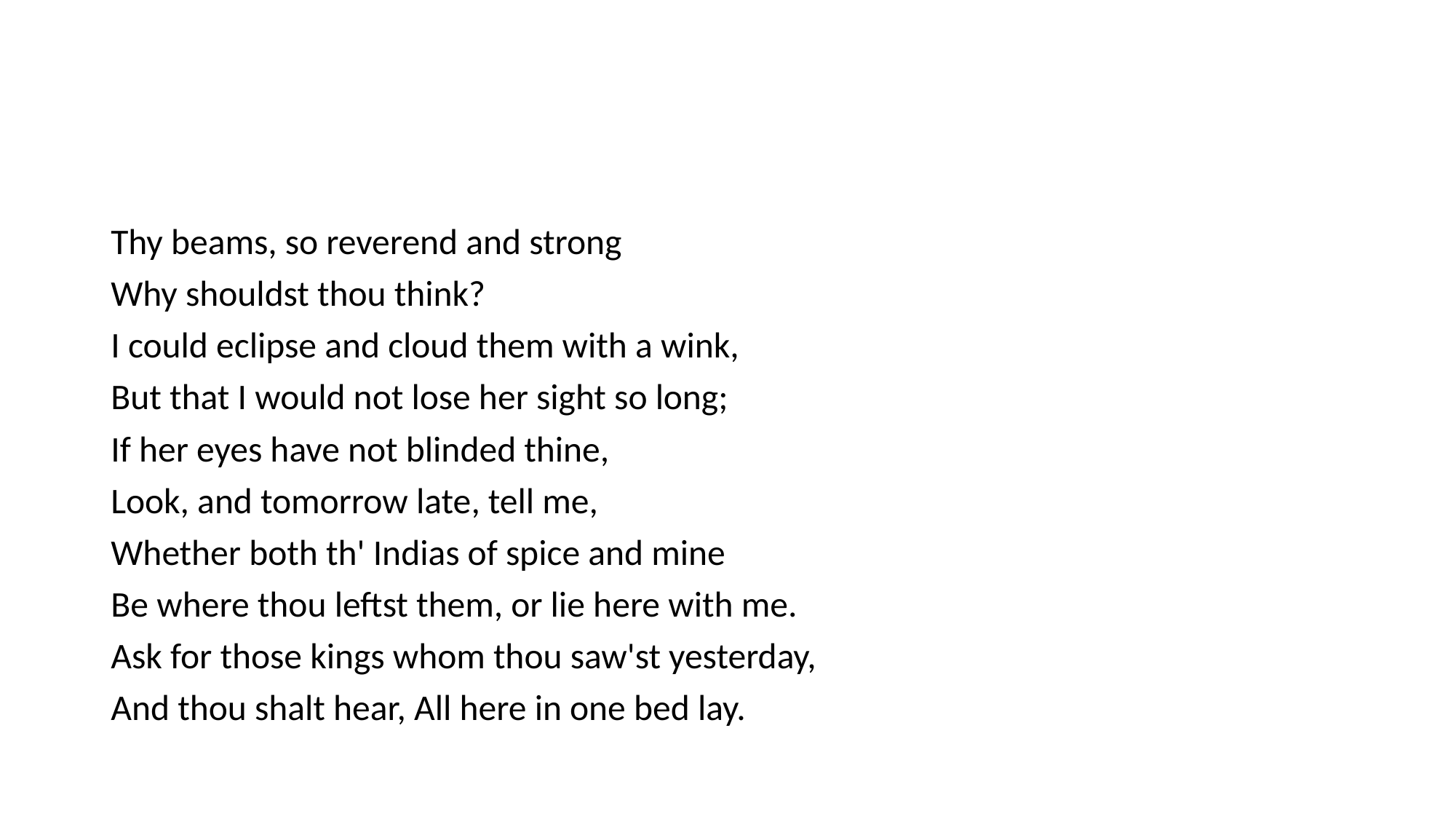

Thy beams, so reverend and strong
Why shouldst thou think?
I could eclipse and cloud them with a wink,
But that I would not lose her sight so long;
If her eyes have not blinded thine,
Look, and tomorrow late, tell me,
Whether both th' Indias of spice and mine
Be where thou leftst them, or lie here with me.
Ask for those kings whom thou saw'st yesterday,
And thou shalt hear, All here in one bed lay.